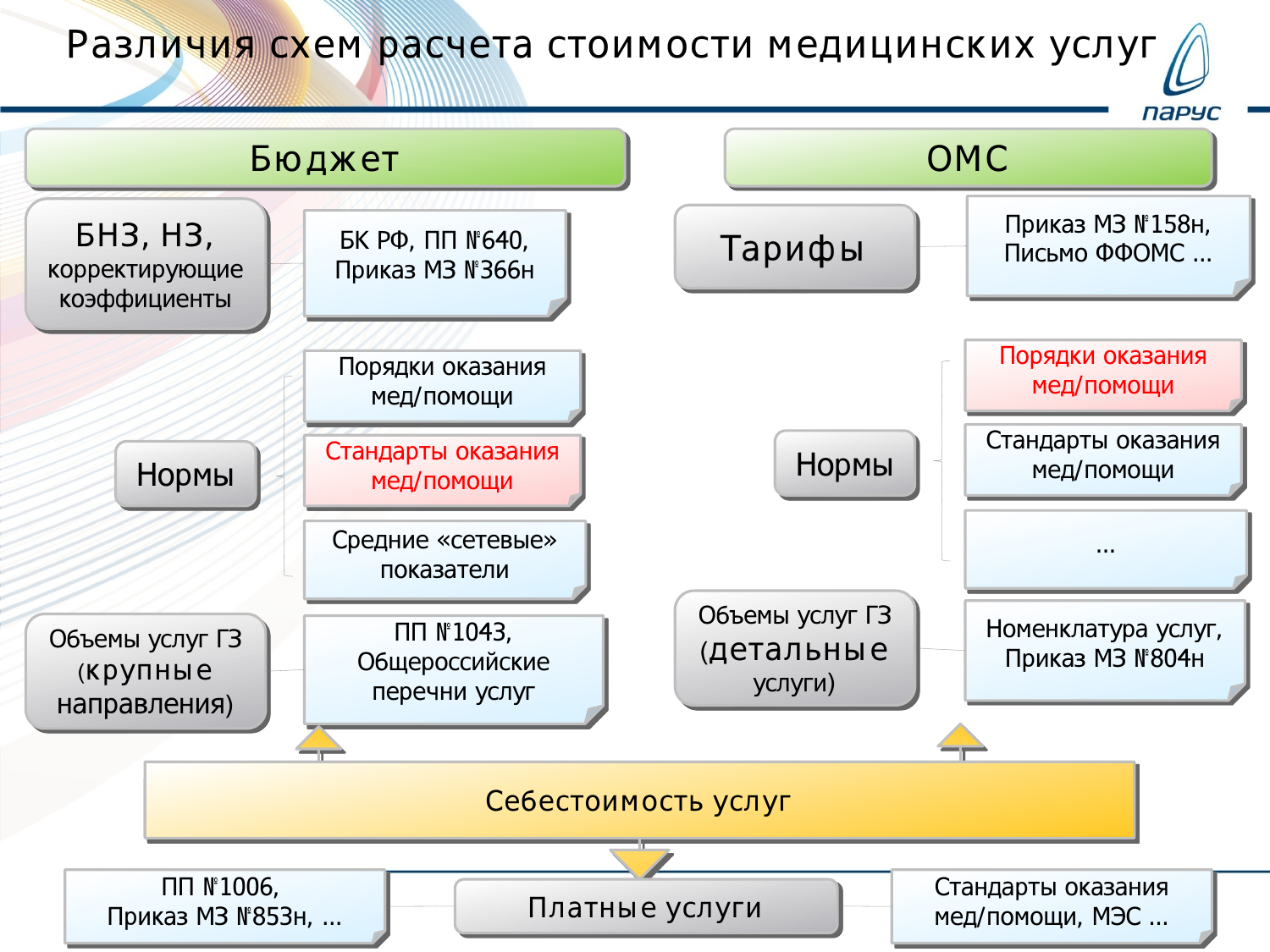

Различия схем расчета стоимости медицинских услуг
Бюджет
ОМС
Приказ МЗ №158н,
Письмо ФФОМС …
БНЗ, НЗ, корректирующие коэффициенты
Тарифы
БК РФ, ПП №640,
Приказ МЗ №366н
Порядки оказания мед/помощи
Порядки оказания мед/помощи

Стандарты оказания мед/помощи
Нормы
Стандарты оказания мед/помощи
Нормы
…
Средние «сетевые» показатели
Объемы услуг ГЗ (детальные услуги)
Номенклатура услуг,
Приказ МЗ №804н
Объемы услуг ГЗ (крупные направления)
ПП №1043, Общероссийские перечни услуг

Себестоимость услуг
ПП №1006,
Приказ МЗ №853н, …
Стандарты оказания мед/помощи, МЭС …
Платные услуги